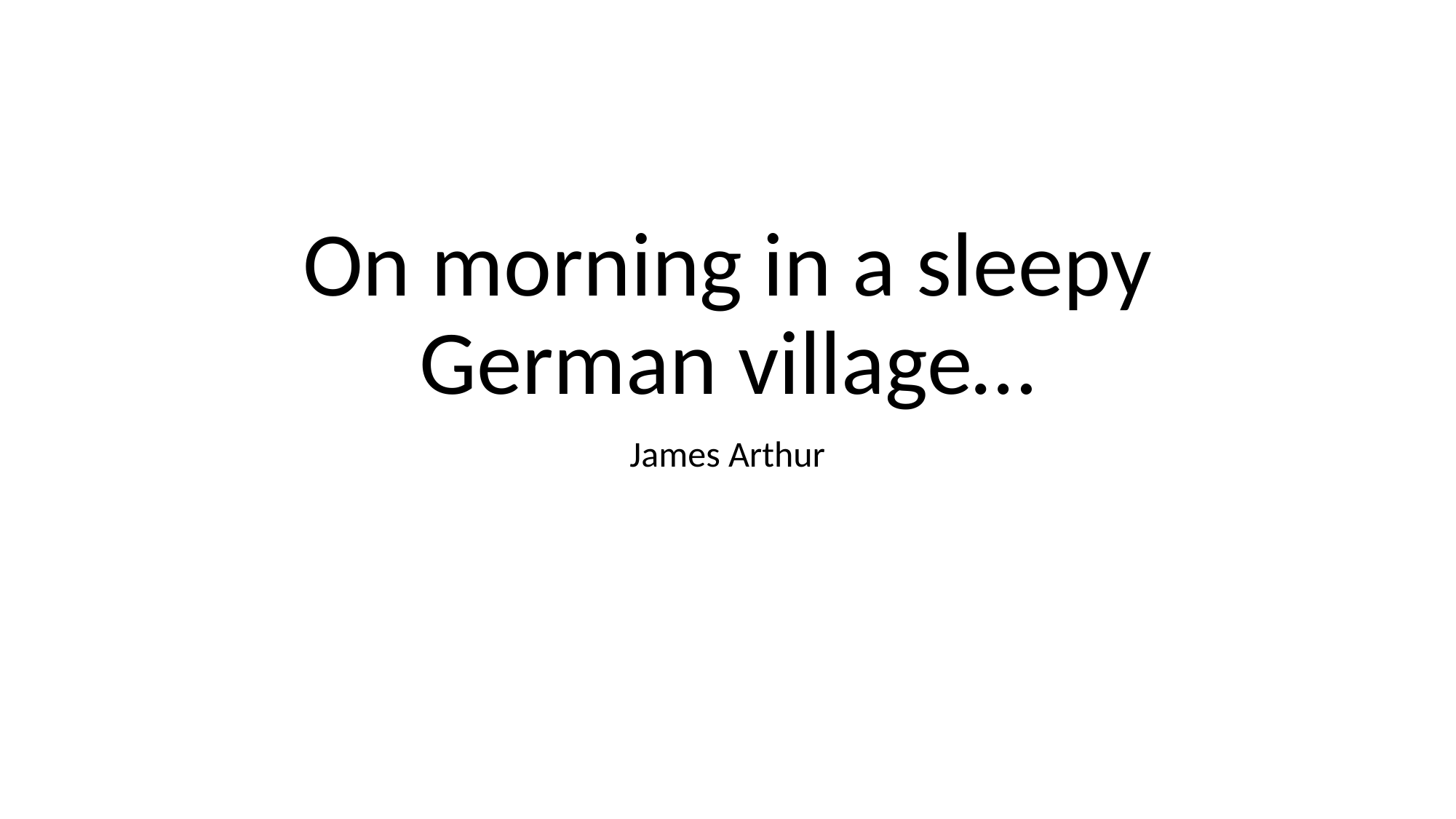

# On morning in a sleepy German village…
James Arthur